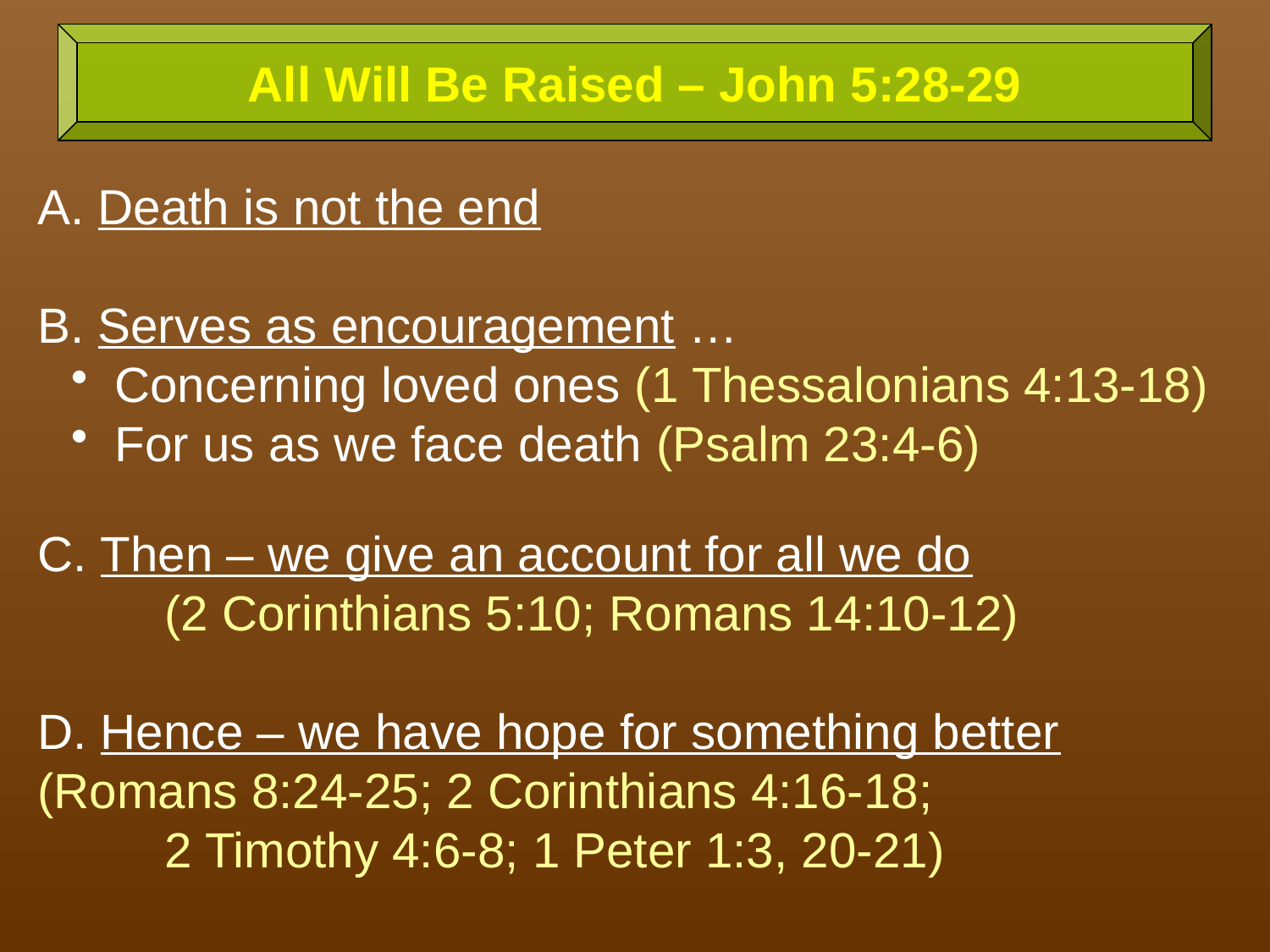

All Will Be Raised – John 5:28-29
A. Death is not the end

B. Serves as encouragement …
 Concerning loved ones (1 Thessalonians 4:13-18)
 For us as we face death (Psalm 23:4-6)

C. Then – we give an account for all we do
	(2 Corinthians 5:10; Romans 14:10-12)

D. Hence – we have hope for something better   	(Romans 8:24-25; 2 Corinthians 4:16-18;
	2 Timothy 4:6-8; 1 Peter 1:3, 20-21)